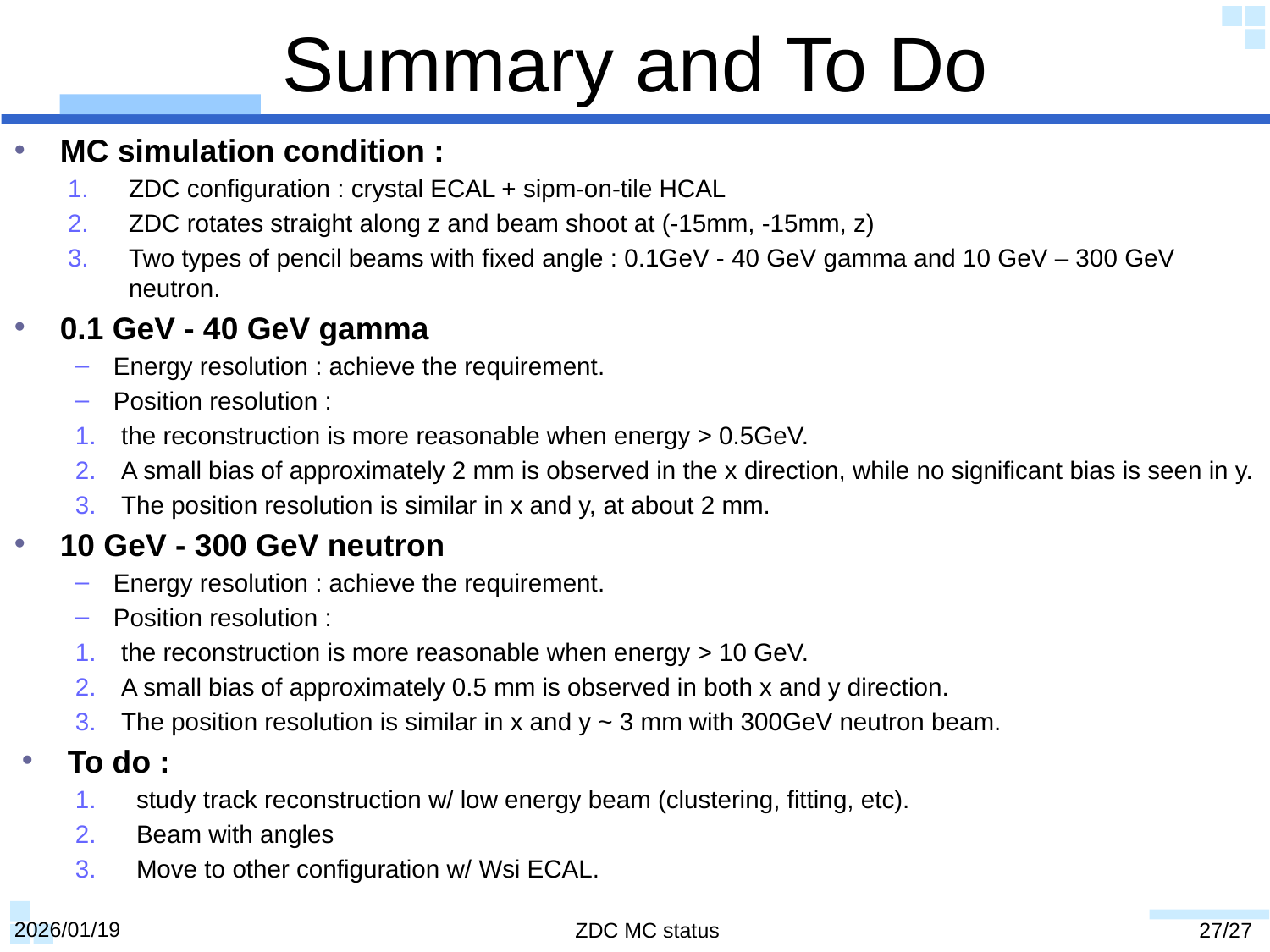

# Summary and To Do
MC simulation condition :
ZDC configuration : crystal ECAL + sipm-on-tile HCAL
ZDC rotates straight along z and beam shoot at (-15mm, -15mm, z)
Two types of pencil beams with fixed angle : 0.1GeV - 40 GeV gamma and 10 GeV – 300 GeV neutron.
0.1 GeV - 40 GeV gamma
Energy resolution : achieve the requirement.
Position resolution :
the reconstruction is more reasonable when energy > 0.5GeV.
A small bias of approximately 2 mm is observed in the x direction, while no significant bias is seen in y.
The position resolution is similar in x and y, at about 2 mm.
10 GeV - 300 GeV neutron
Energy resolution : achieve the requirement.
Position resolution :
the reconstruction is more reasonable when energy > 10 GeV.
A small bias of approximately 0.5 mm is observed in both x and y direction.
The position resolution is similar in x and y ~ 3 mm with 300GeV neutron beam.
To do :
study track reconstruction w/ low energy beam (clustering, fitting, etc).
Beam with angles
Move to other configuration w/ Wsi ECAL.

2026/01/19
ZDC MC status
27/27